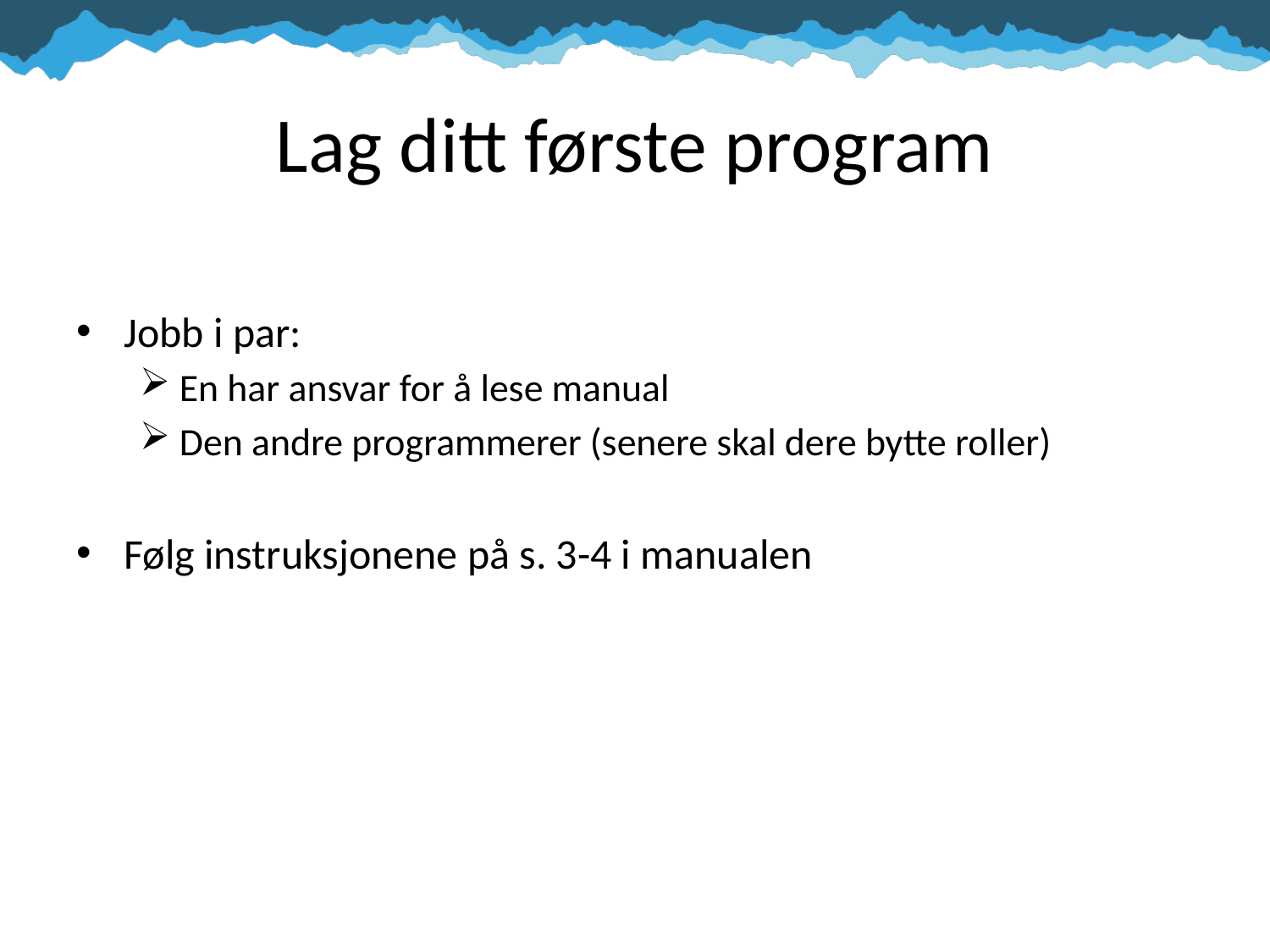

# Lag ditt første program

Jobb i par:
En har ansvar for å lese manual
Den andre programmerer (senere skal dere bytte roller)

Følg instruksjonene på s. 3-4 i manualen